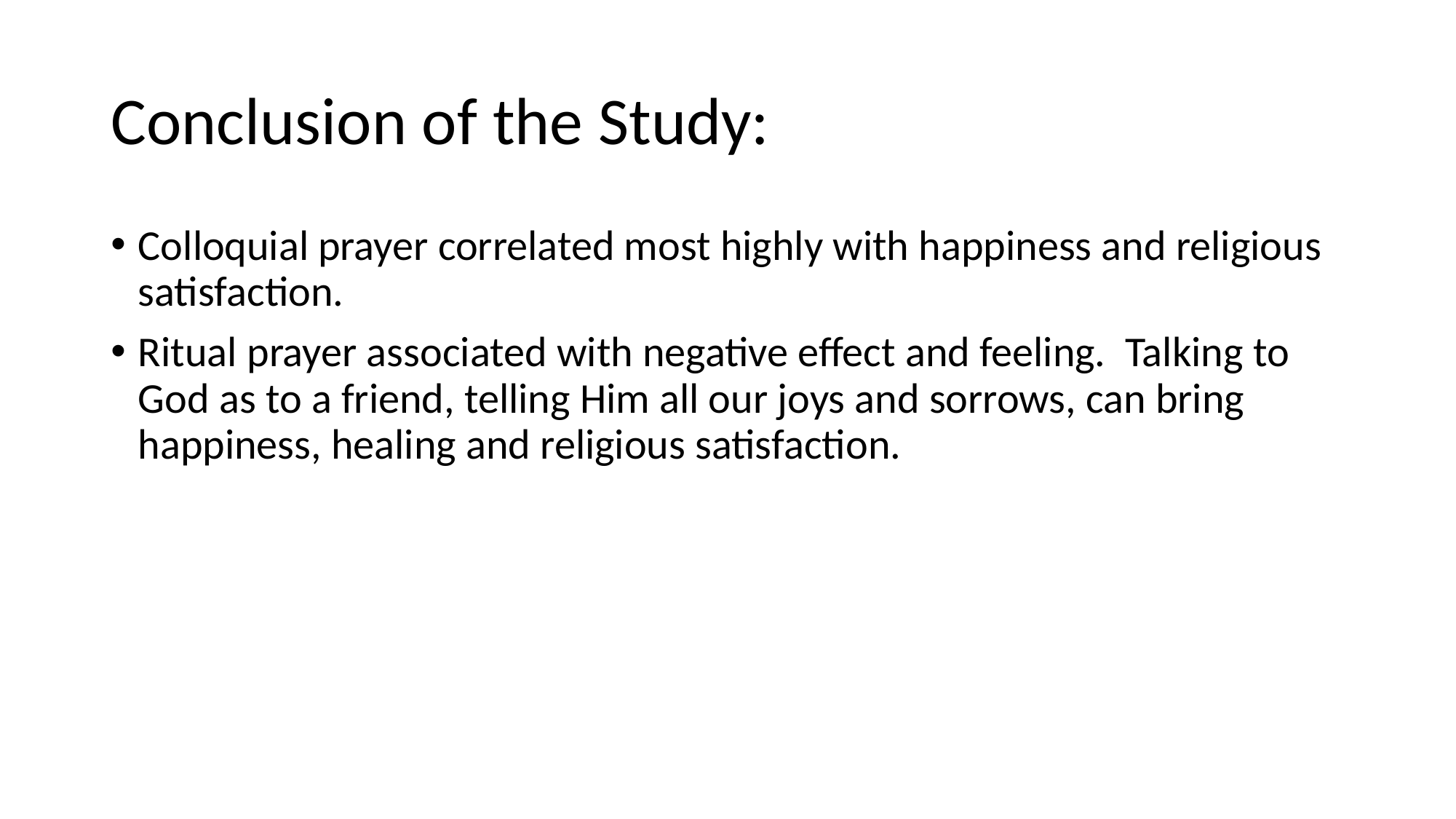

# Conclusion of the Study:
Colloquial prayer correlated most highly with happiness and religious satisfaction.
Ritual prayer associated with negative effect and feeling.  Talking to God as to a friend, telling Him all our joys and sorrows, can bring happiness, healing and religious satisfaction.